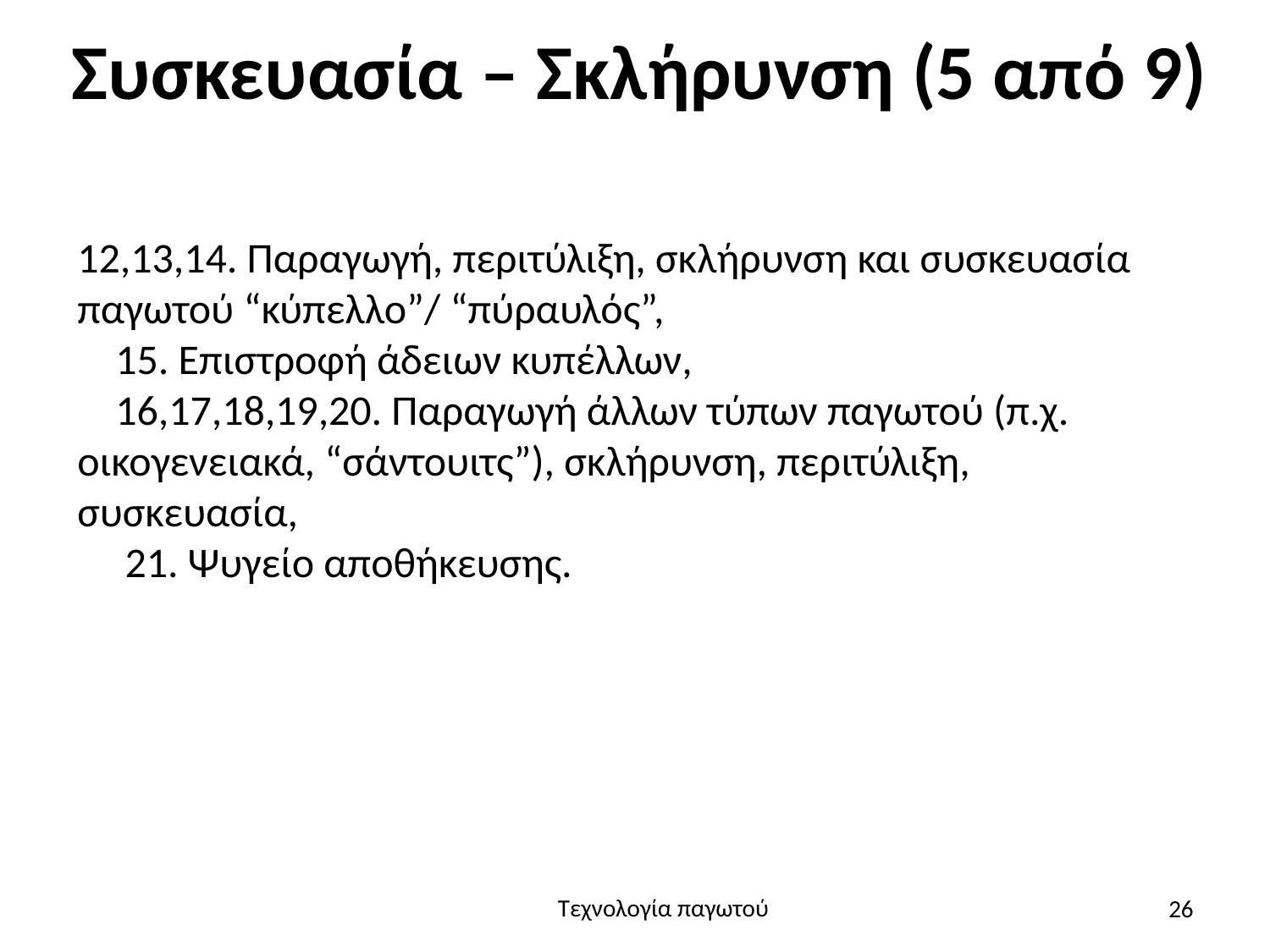

# Συσκευασία – Σκλήρυνση (5 από 9)
12,13,14. Παραγωγή, περιτύλιξη, σκλήρυνση και συσκευασία παγωτού “κύπελλο”/ “πύραυλός”,
    15. Επιστροφή άδειων κυπέλλων,
    16,17,18,19,20. Παραγωγή άλλων τύπων παγωτού (π.χ. οικογενειακά, “σάντουιτς”), σκλήρυνση, περιτύλιξη, συσκευασία,
     21. Ψυγείο αποθήκευσης.
26
Τεχνολογία παγωτού